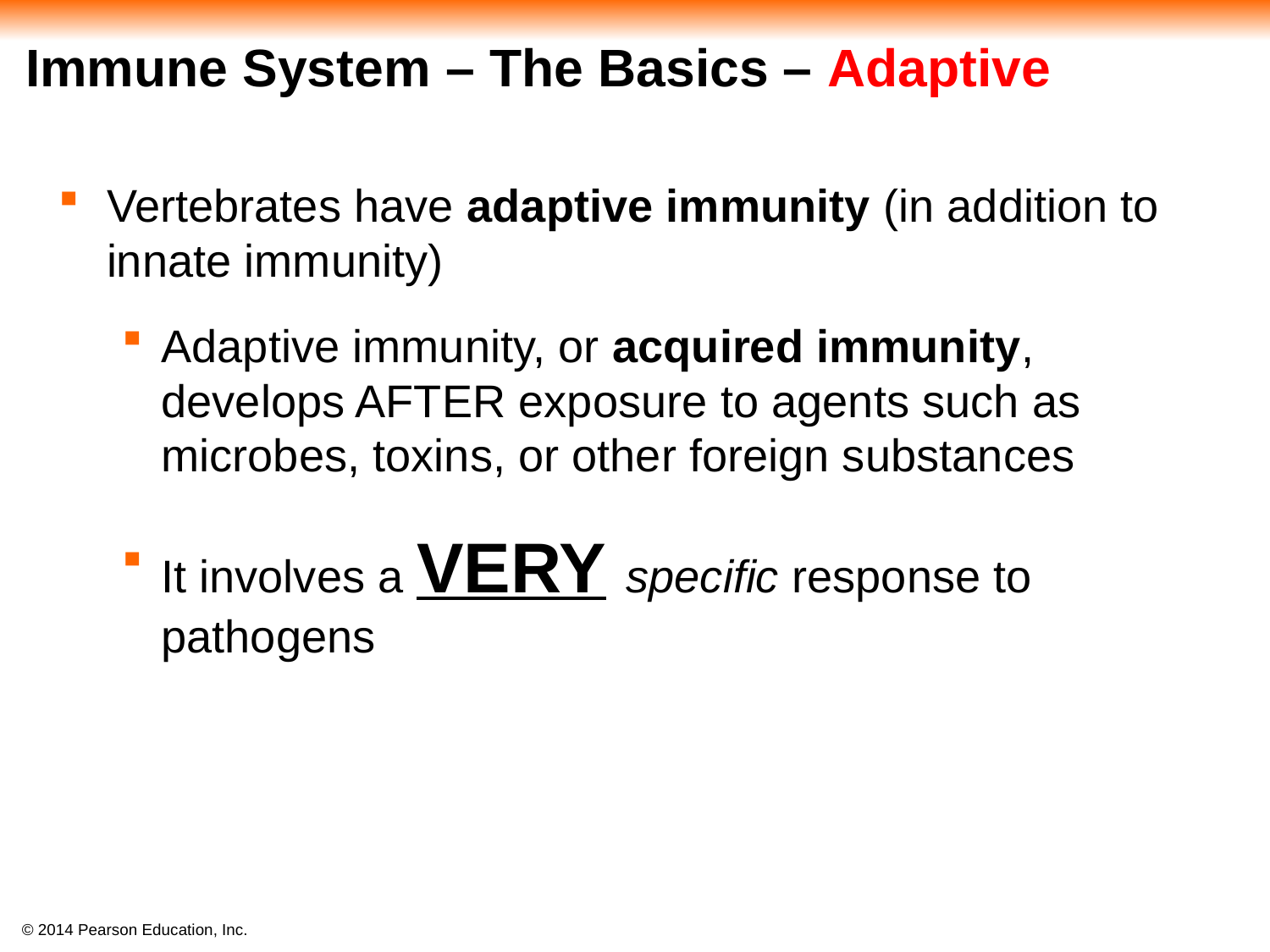

# Immune System – The Basics – Adaptive
Vertebrates have adaptive immunity (in addition to innate immunity)
Adaptive immunity, or acquired immunity, develops AFTER exposure to agents such as microbes, toxins, or other foreign substances
It involves a VERY specific response to pathogens